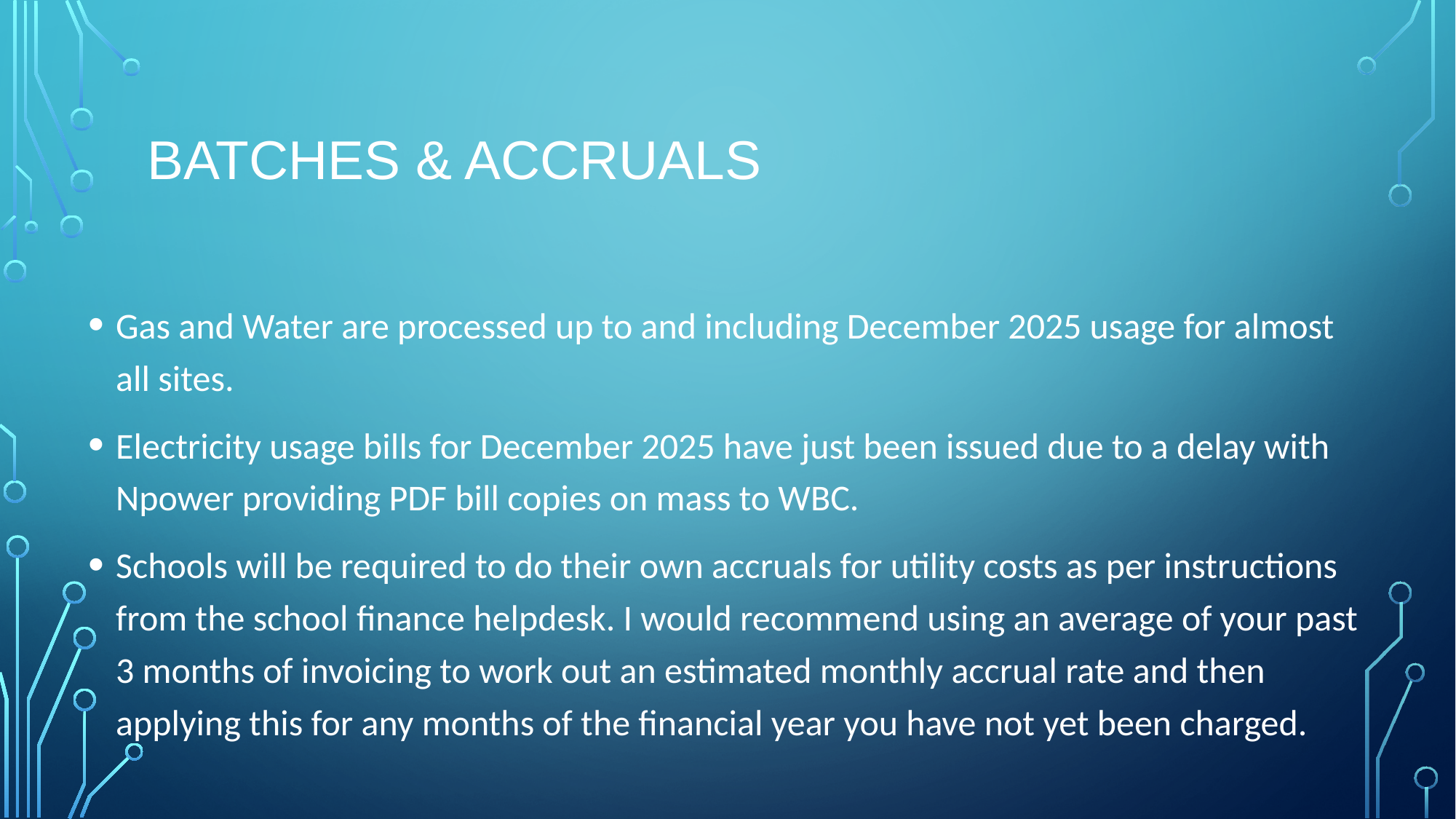

# Batches & Accruals
Gas and Water are processed up to and including December 2025 usage for almost all sites.
Electricity usage bills for December 2025 have just been issued due to a delay with Npower providing PDF bill copies on mass to WBC.
Schools will be required to do their own accruals for utility costs as per instructions from the school finance helpdesk. I would recommend using an average of your past 3 months of invoicing to work out an estimated monthly accrual rate and then applying this for any months of the financial year you have not yet been charged.